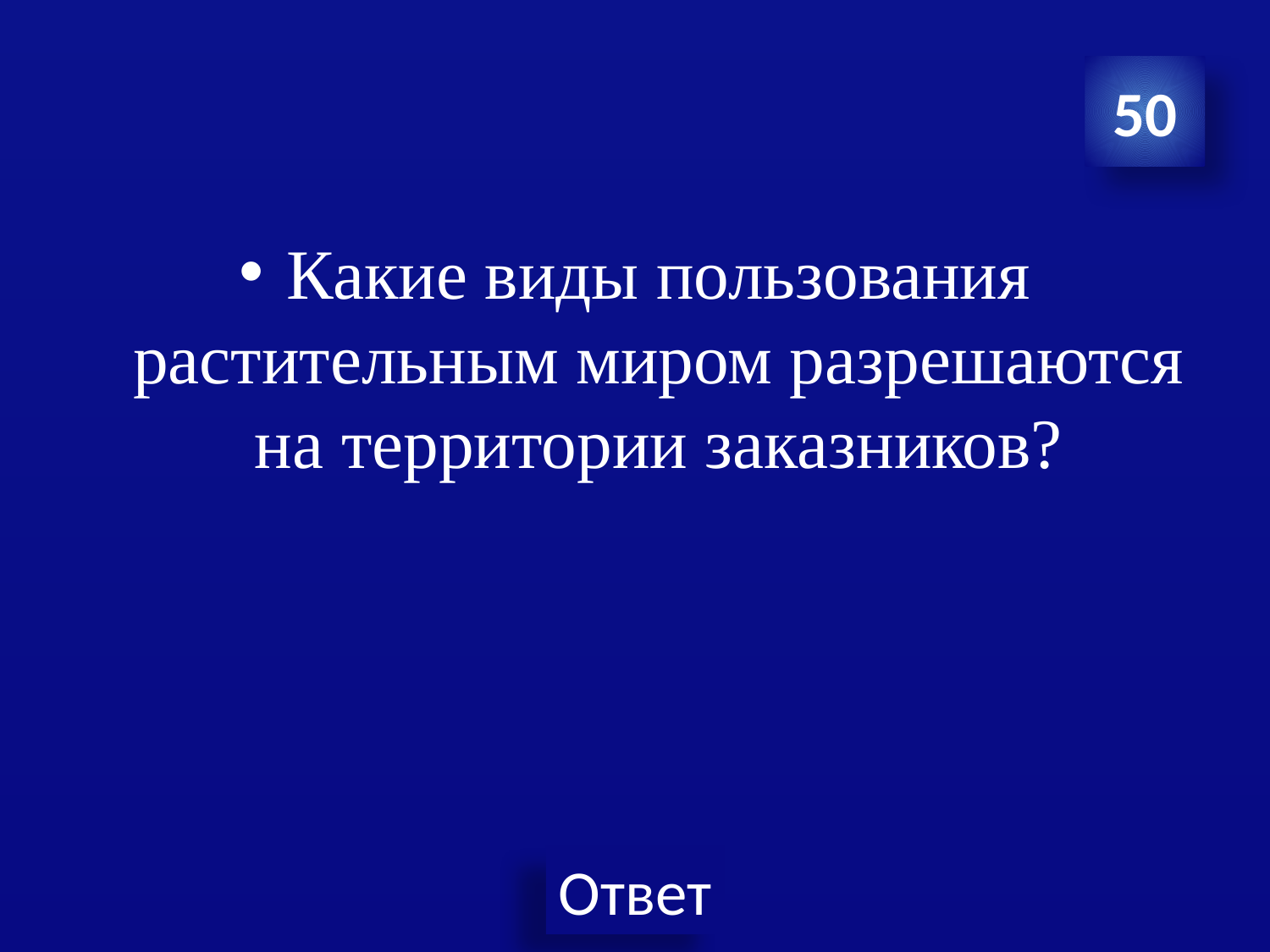

50
Какие виды пользования растительным миром разрешаются на территории заказников?